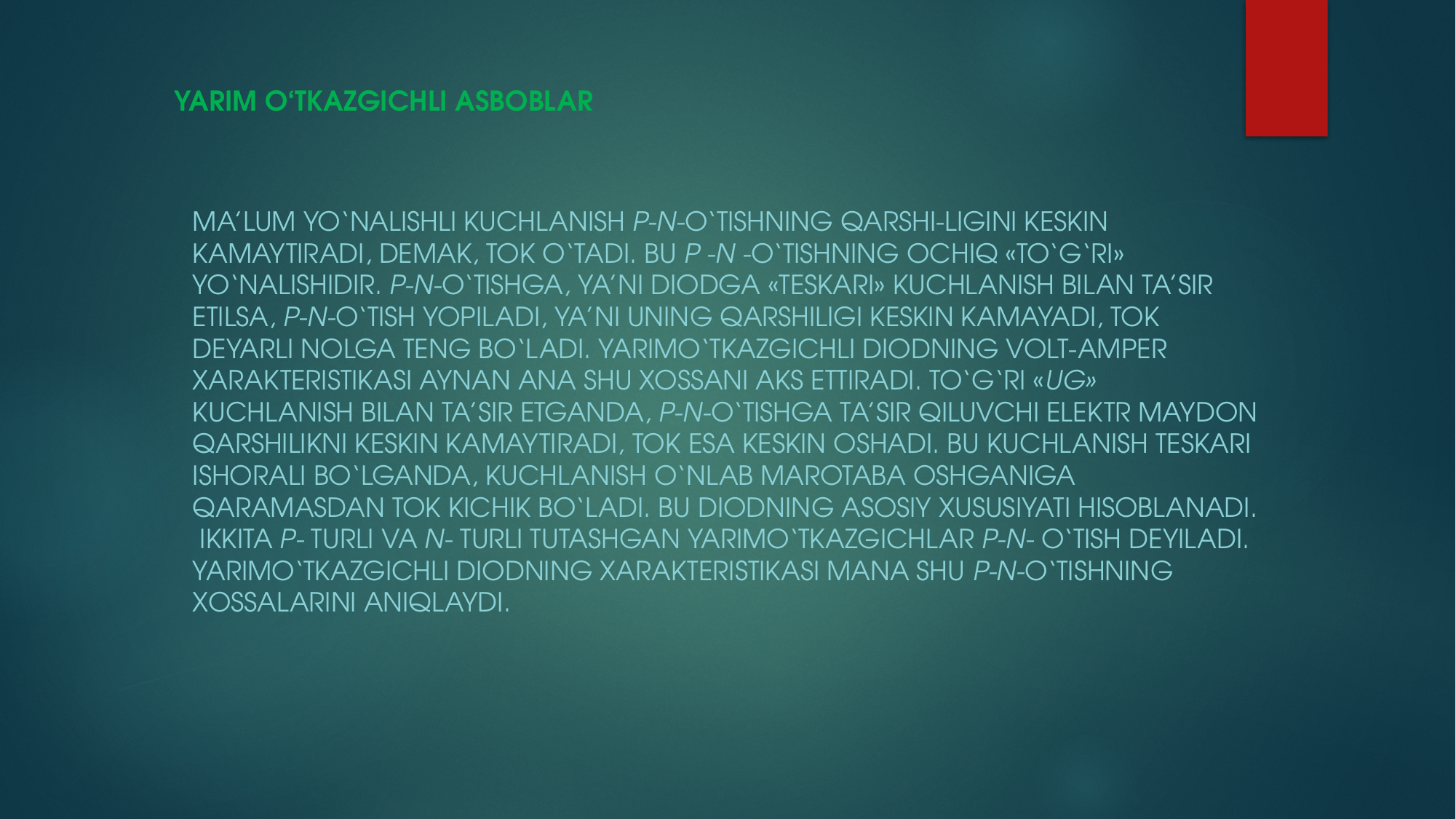

# YARIM O‘TKAZGICHLI ASBOBLAR

Ma’lum yo‘nalishli kuchlanish p-n-o‘tishning qarshi-ligini keskin kamaytiradi, demak, tok o‘tadi. Bu p -n -o‘tishning ochiq «to‘g‘ri» yo‘nalishidir. p-n-o‘tishga, ya’ni diodga «teskari» kuchlanish bilan ta’sir etilsa, p-n-o‘tish yopiladi, ya’ni uning qarshiligi keskin kamayadi, tok deyarli nolga teng bo‘ladi. Yarimo‘tkazgichli diodning volt-amper xarakteristikasi aynan ana shu xossani aks ettiradi. To‘g‘ri «UG» kuchlanish bilan ta’sir etganda, p-n-o‘tishga ta’sir qiluvchi elektr maydon qarshilikni keskin kamaytiradi, tok esa keskin oshadi. Bu kuchlanish teskari ishorali bo‘lganda, kuchlanish o‘nlab marotaba oshganiga qaramasdan tok kichik bo‘ladi. Bu diodning asosiy xususiyati hisoblanadi.  Ikkita p- turli va n- turli tutashgan yarimo‘tkazgichlar p-n- o‘tish deyiladi. Yarimo‘tkazgichli diodning xarakteristikasi mana shu p-n-o‘tishning xossalarini aniqlaydi.